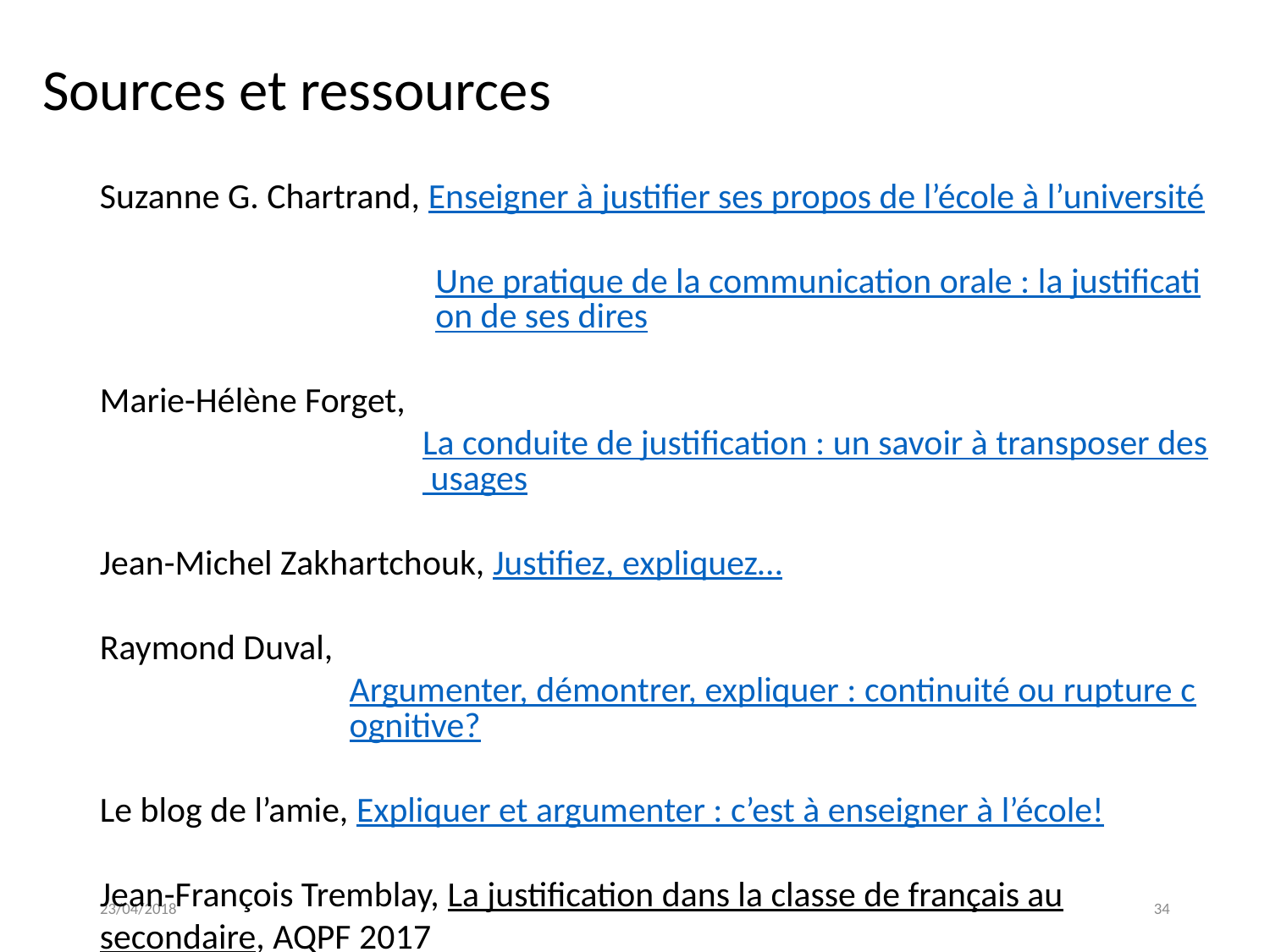

Sources et ressources
Suzanne G. Chartrand, Enseigner à justifier ses propos de l’école à l’université
	Une pratique de la communication orale : la justification de ses dires

Marie-Hélène Forget, La conduite de justification : un savoir à transposer des usages

Jean-Michel Zakhartchouk, Justifiez, expliquez…

Raymond Duval, Argumenter, démontrer, expliquer : continuité ou rupture cognitive?

Le blog de l’amie, Expliquer et argumenter : c’est à enseigner à l’école!

Jean-François Tremblay, La justification dans la classe de français au secondaire, AQPF 2017
23/04/2018
34